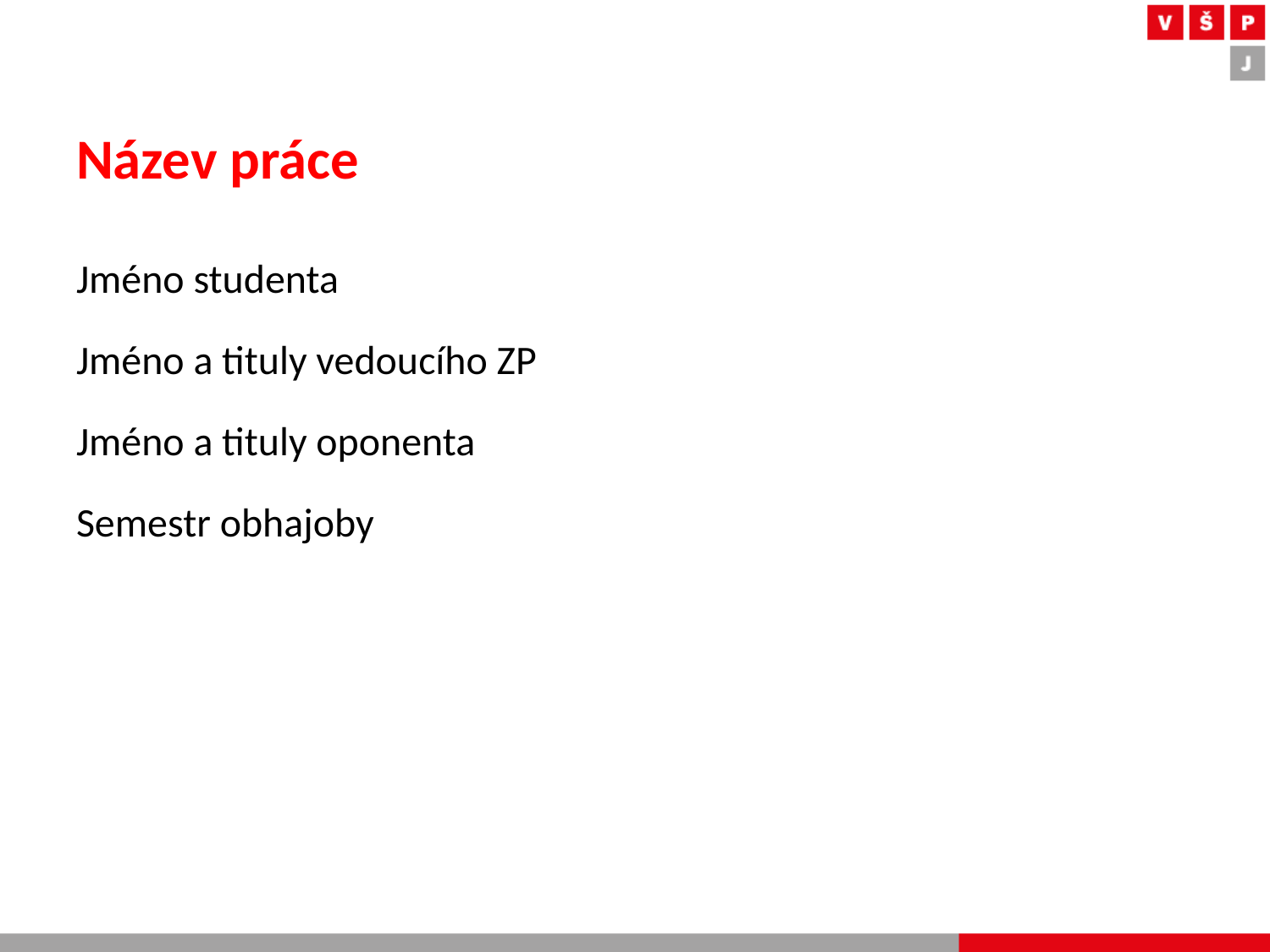

# Název práce
Jméno studenta
Jméno a tituly vedoucího ZP
Jméno a tituly oponenta
Semestr obhajoby